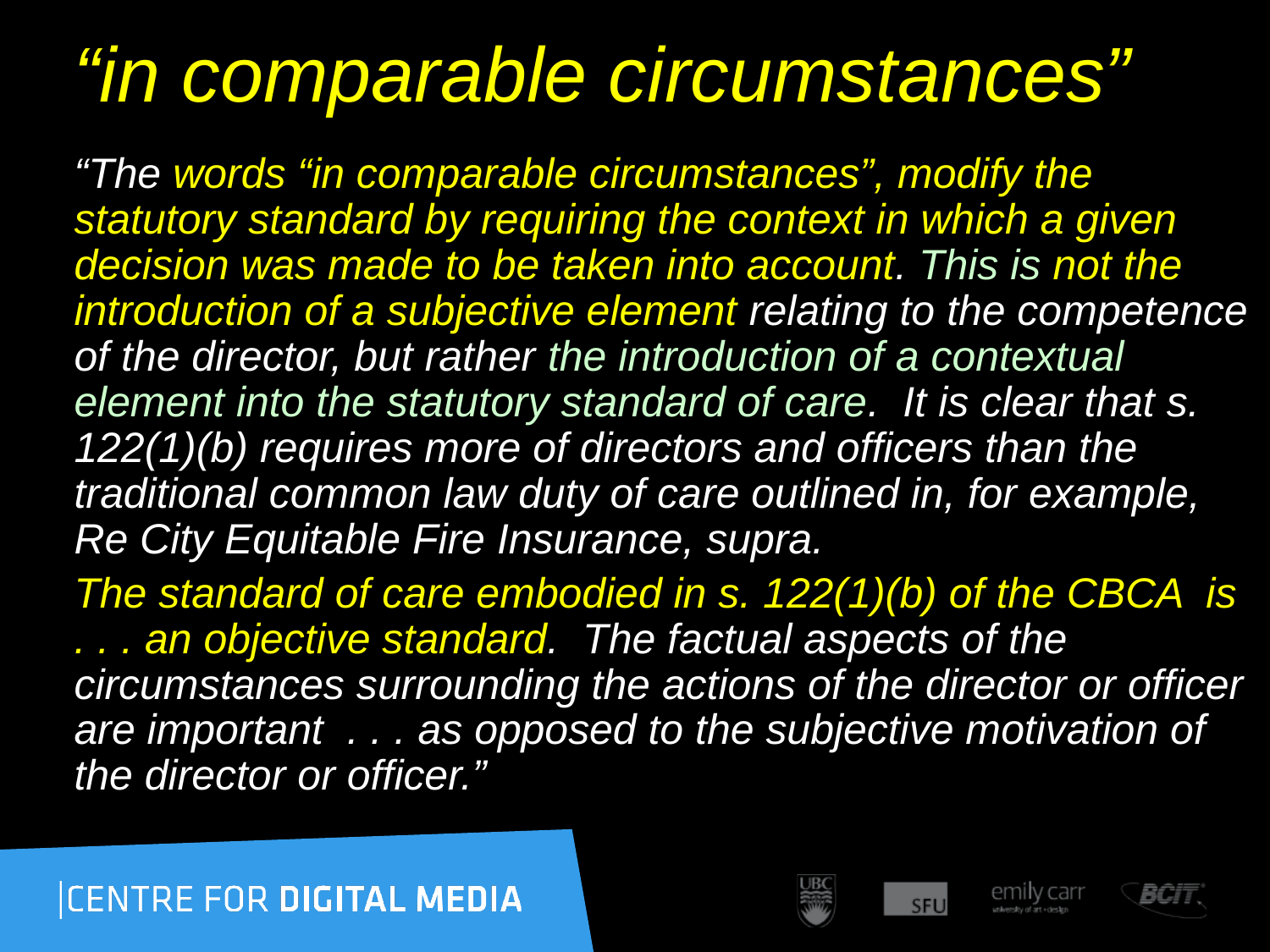

# “in comparable circumstances”
“The words “in comparable circumstances”, modify the statutory standard by requiring the context in which a given decision was made to be taken into account. This is not the introduction of a subjective element relating to the competence of the director, but rather the introduction of a contextual element into the statutory standard of care.  It is clear that s. 122(1)(b) requires more of directors and officers than the traditional common law duty of care outlined in, for example, Re City Equitable Fire Insurance, supra.
The standard of care embodied in s. 122(1)(b) of the CBCA  is  . . . an objective standard.  The factual aspects of the circumstances surrounding the actions of the director or officer are important  . . . as opposed to the subjective motivation of the director or officer.”